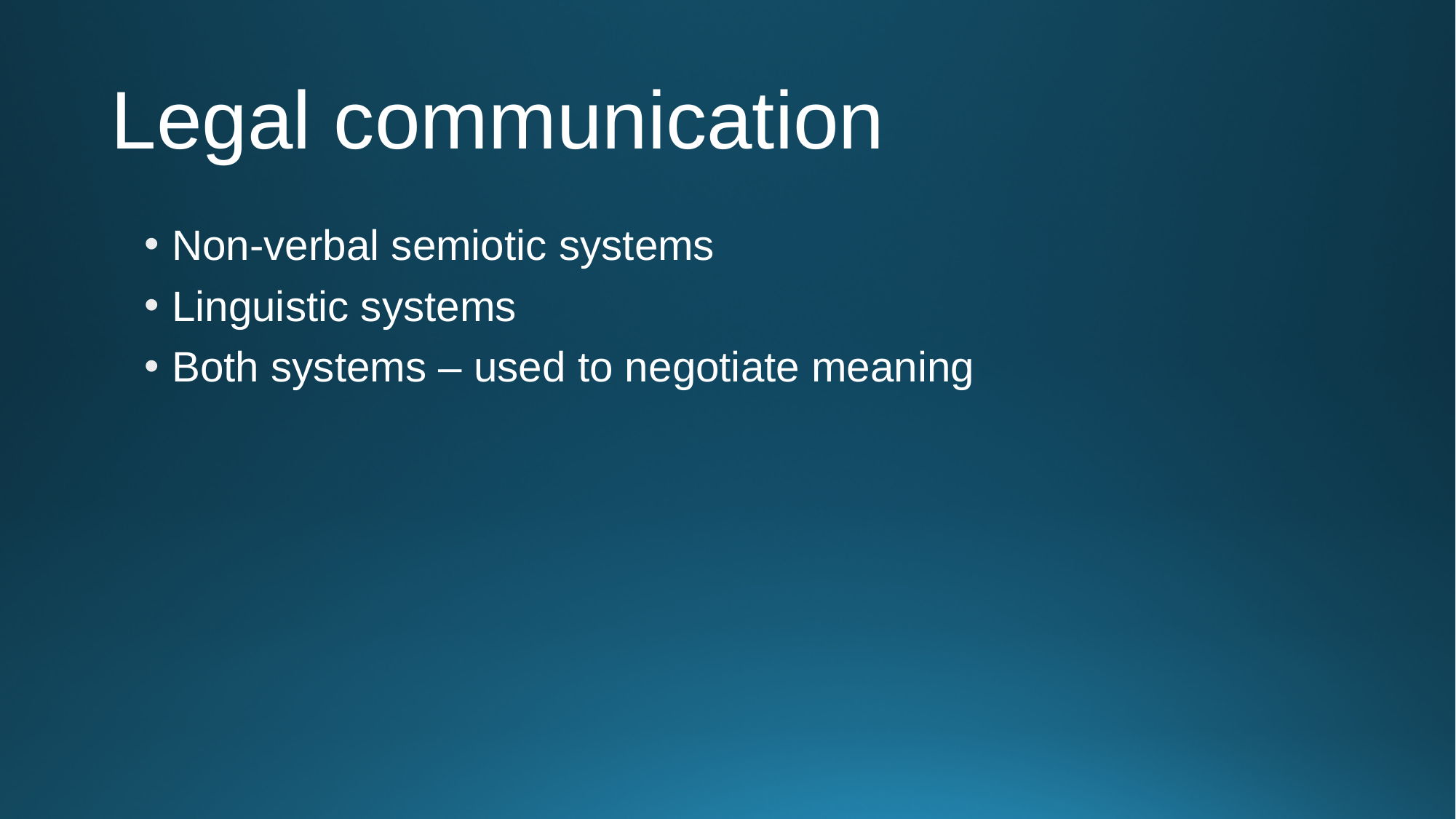

# Legal communication
Non-verbal semiotic systems
Linguistic systems
Both systems – used to negotiate meaning